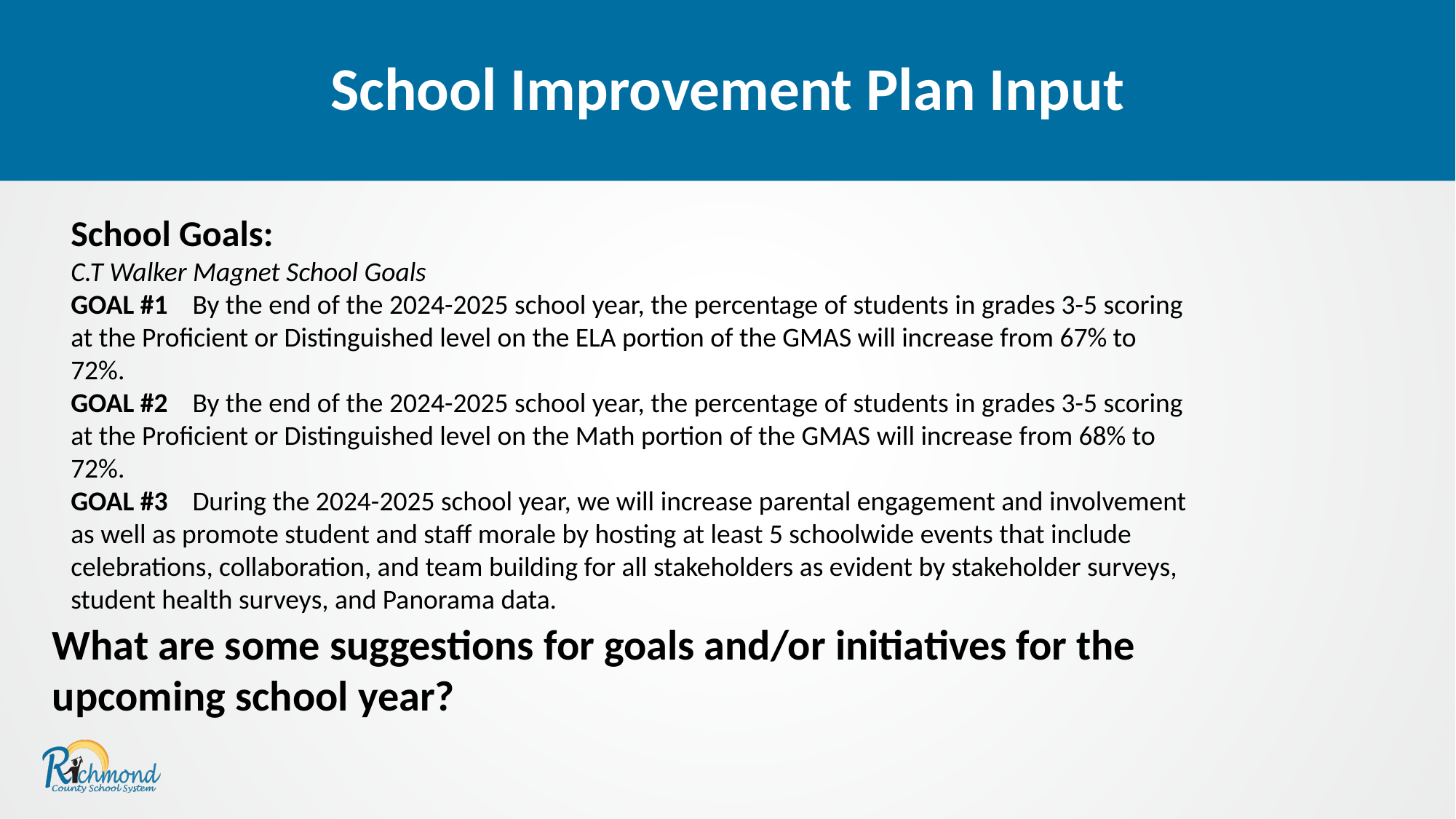

School Improvement Plan Input
School Goals:
C.T Walker Magnet School Goals
GOAL #1    By the end of the 2024-2025 school year, the percentage of students in grades 3-5 scoring at the Proficient or Distinguished level on the ELA portion of the GMAS will increase from 67% to 72%.
GOAL #2    By the end of the 2024-2025 school year, the percentage of students in grades 3-5 scoring at the Proficient or Distinguished level on the Math portion of the GMAS will increase from 68% to 72%.
GOAL #3    During the 2024-2025 school year, we will increase parental engagement and involvement as well as promote student and staff morale by hosting at least 5 schoolwide events that include celebrations, collaboration, and team building for all stakeholders as evident by stakeholder surveys, student health surveys, and Panorama data.

What are some suggestions for goals and/or initiatives for the upcoming school year?